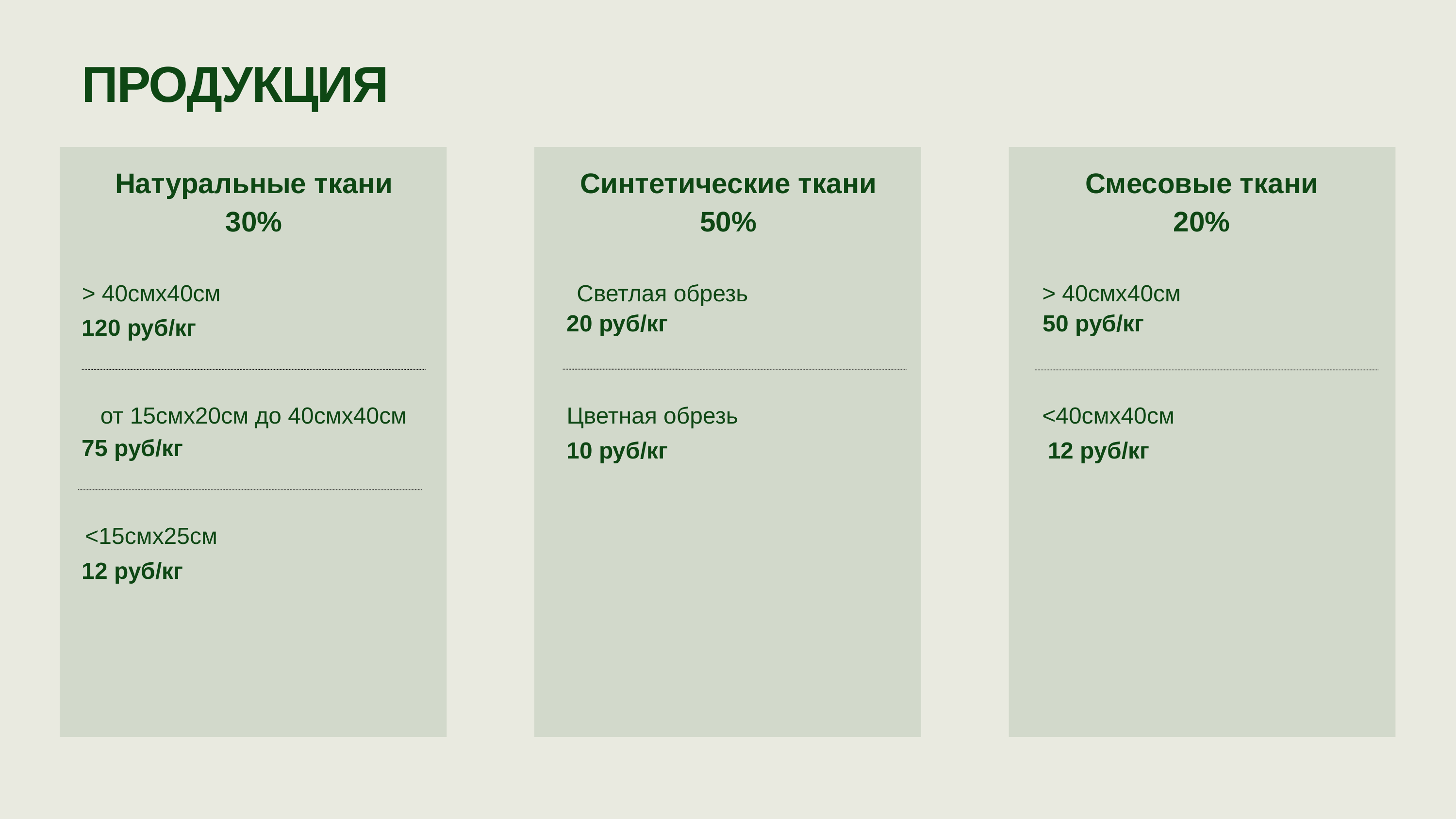

ПРОДУКЦИЯ

Натуральные ткани
Синтетические ткани
Смесовые ткани
30%
50%
20%
> 40смх40см
Светлая обрезь
> 40смх40см
20 руб/кг
50 руб/кг
120 руб/кг

от 15смх20см до 40смх40см
Цветная обрезь
<40смх40см
75 руб/кг
10 руб/кг
12 руб/кг

<15смх25см
12 руб/кг